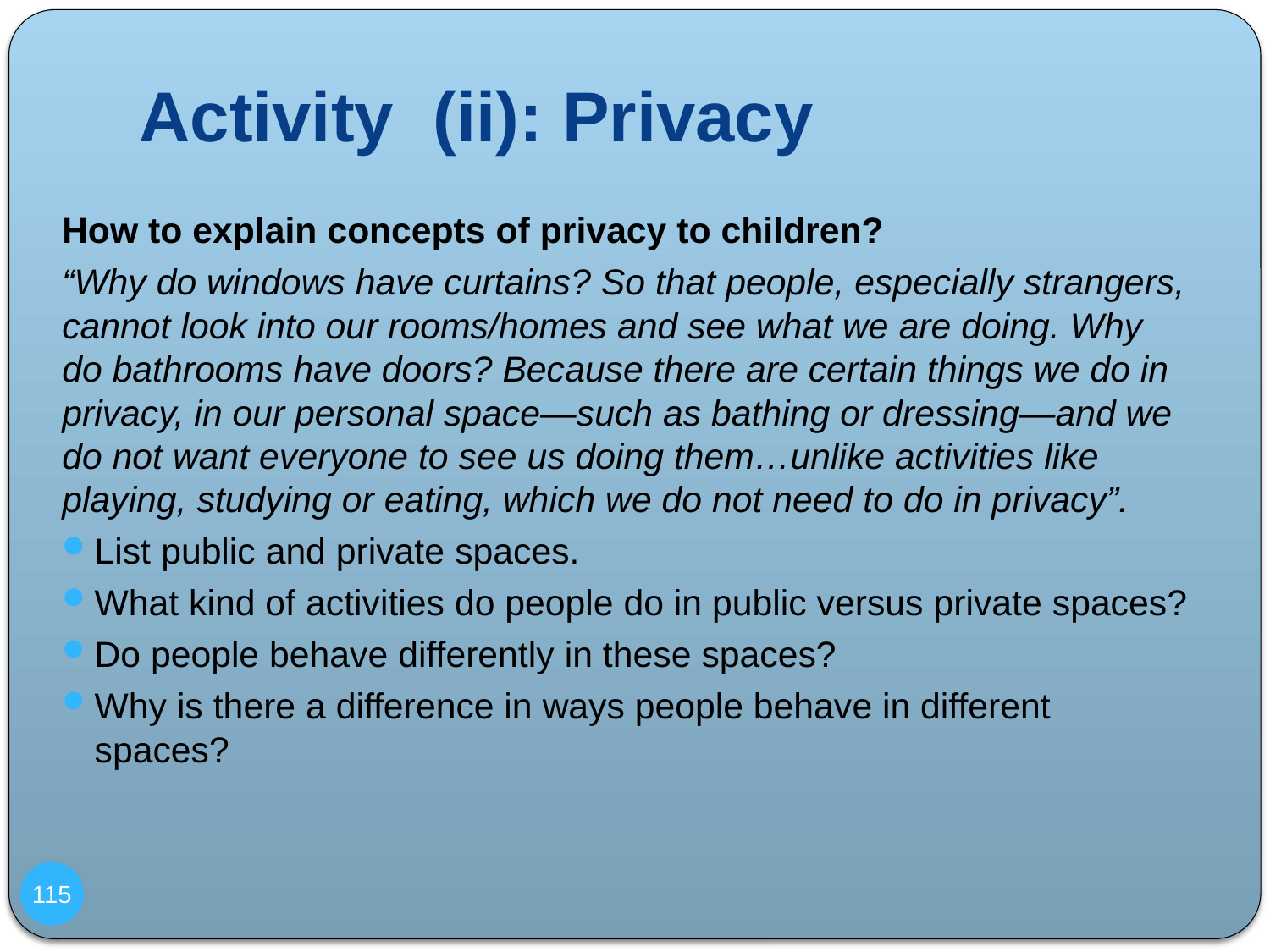

# Activity  (ii): Privacy
How to explain concepts of privacy to children?
“Why do windows have curtains? So that people, especially strangers, cannot look into our rooms/homes and see what we are doing. Why do bathrooms have doors? Because there are certain things we do in privacy, in our personal space—such as bathing or dressing—and we do not want everyone to see us doing them…unlike activities like playing, studying or eating, which we do not need to do in privacy”.
List public and private spaces.
What kind of activities do people do in public versus private spaces?
Do people behave differently in these spaces?
Why is there a difference in ways people behave in different spaces?
115